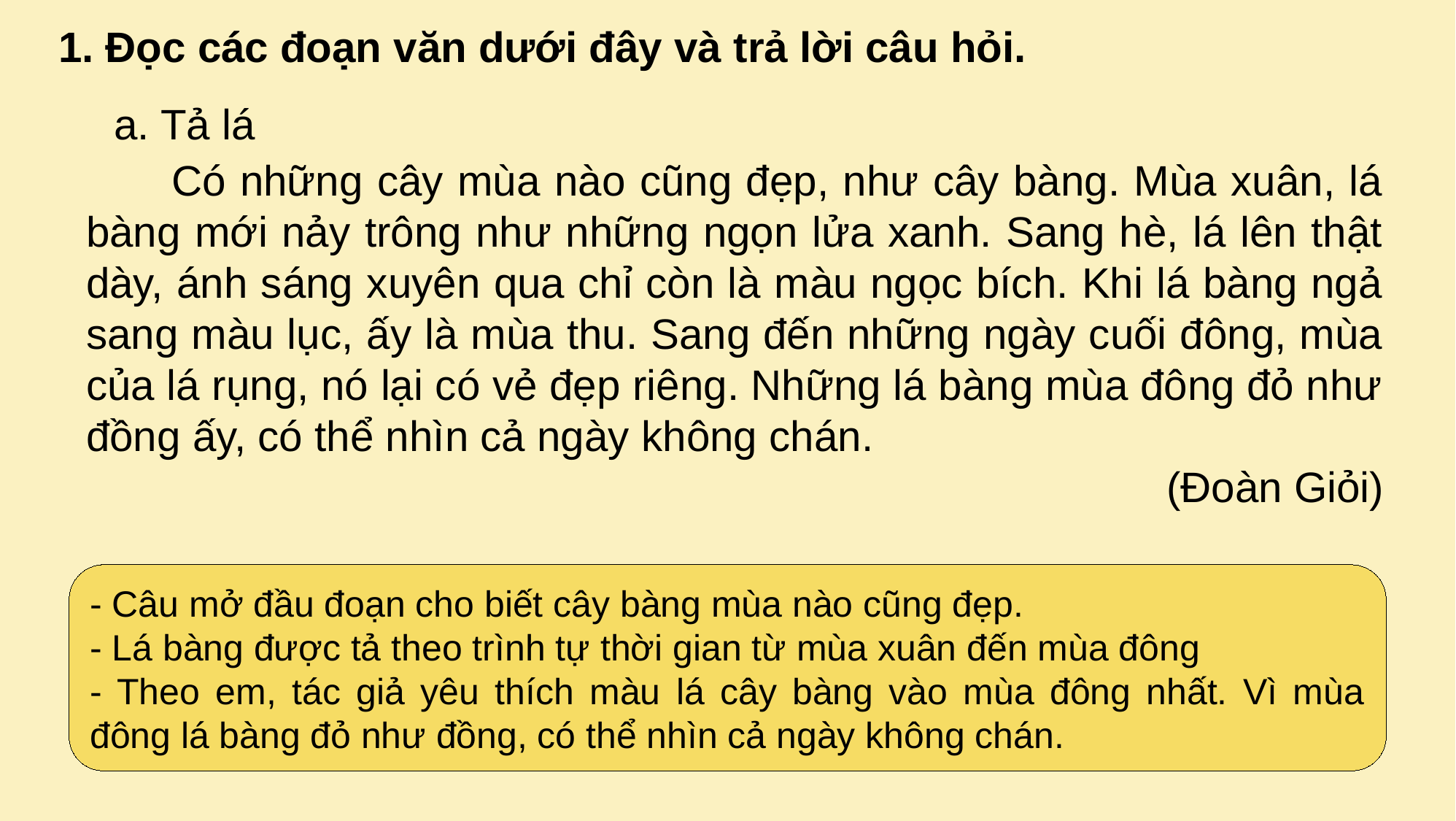

1. Đọc các đoạn văn dưới đây và trả lời câu hỏi.
a. Tả lá
      Có những cây mùa nào cũng đẹp, như cây bàng. Mùa xuân, lá bàng mới nảy trông như những ngọn lửa xanh. Sang hè, lá lên thật dày, ánh sáng xuyên qua chỉ còn là màu ngọc bích. Khi lá bàng ngả sang màu lục, ấy là mùa thu. Sang đến những ngày cuối đông, mùa của lá rụng, nó lại có vẻ đẹp riêng. Những lá bàng mùa đông đỏ như đồng ấy, có thể nhìn cả ngày không chán.
(Đoàn Giỏi)
- Câu mở đầu đoạn cho biết cây bàng mùa nào cũng đẹp.
- Lá bàng được tả theo trình tự thời gian từ mùa xuân đến mùa đông
- Theo em, tác giả yêu thích màu lá cây bàng vào mùa đông nhất. Vì mùa đông lá bàng đỏ như đồng, có thể nhìn cả ngày không chán.